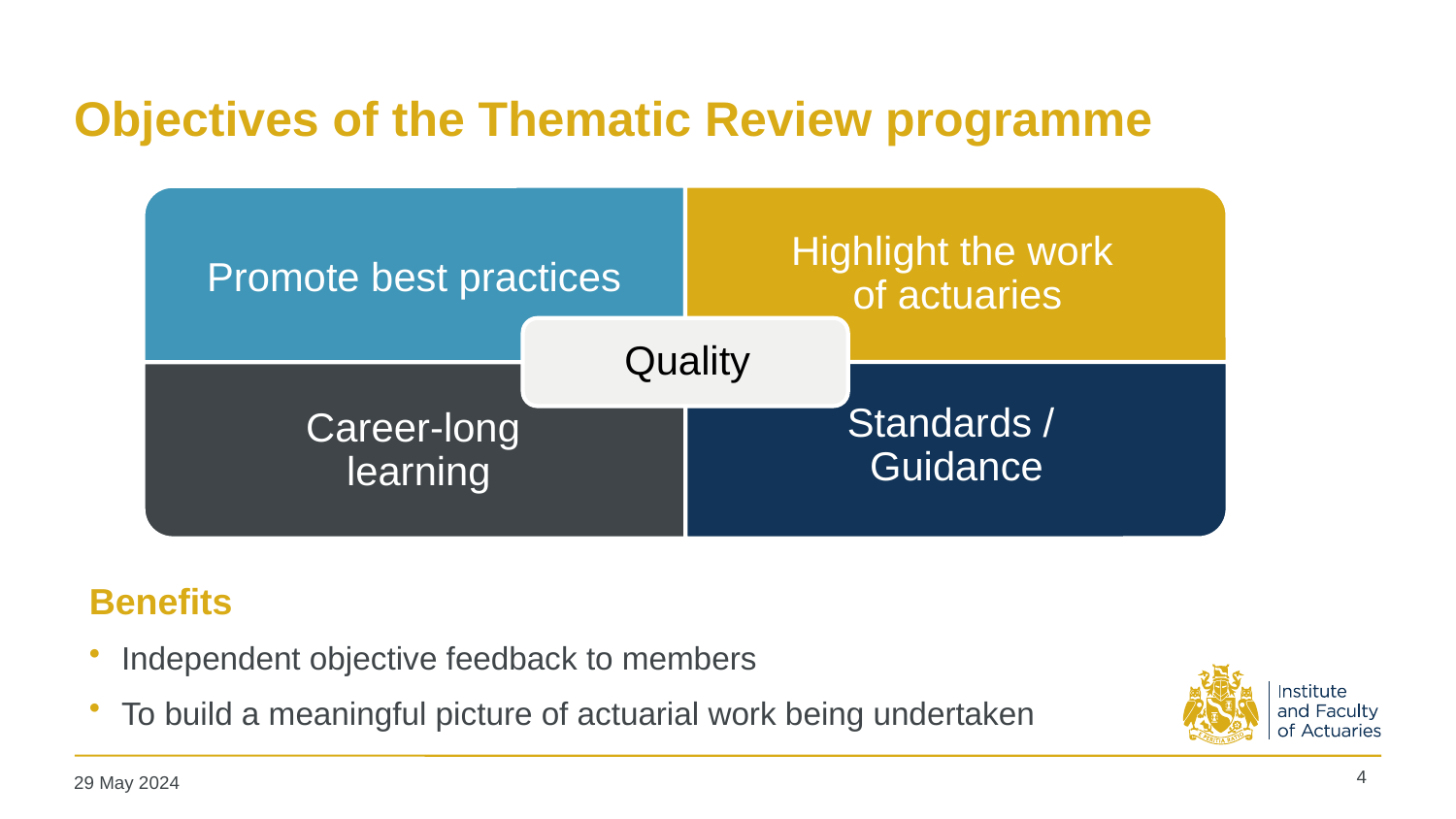

# Objectives of the Thematic Review programme
Promote best practices
Highlight the work
 of actuaries
Career-long
learning
Standards /
Guidance
Quality
Benefits
Independent objective feedback to members
To build a meaningful picture of actuarial work being undertaken
4
29 May 2024